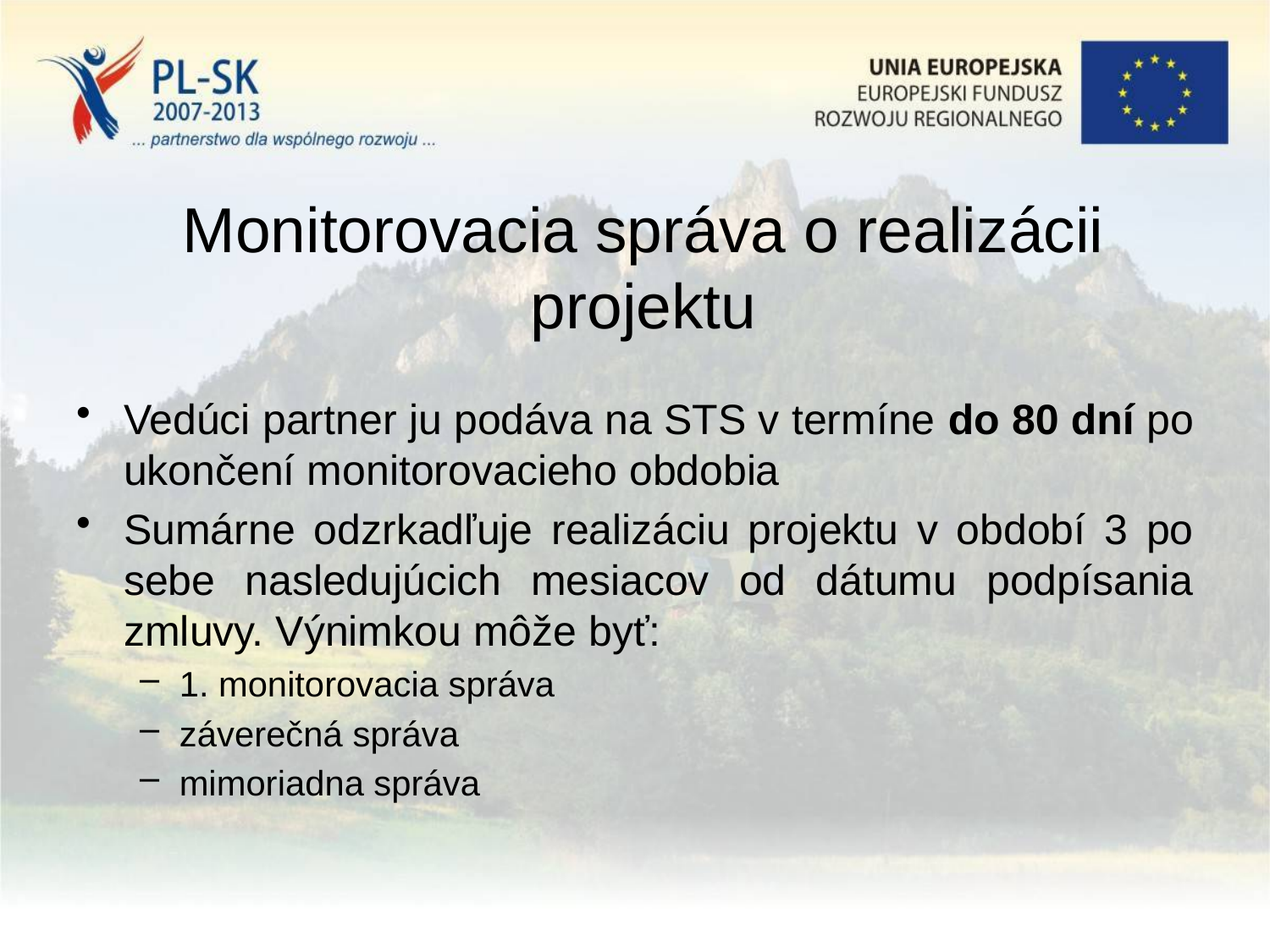

# Monitorovacia správa o realizácii projektu
Vedúci partner ju podáva na STS v termíne do 80 dní po ukončení monitorovacieho obdobia
Sumárne odzrkadľuje realizáciu projektu v období 3 po sebe nasledujúcich mesiacov od dátumu podpísania zmluvy. Výnimkou môže byť:
1. monitorovacia správa
záverečná správa
mimoriadna správa